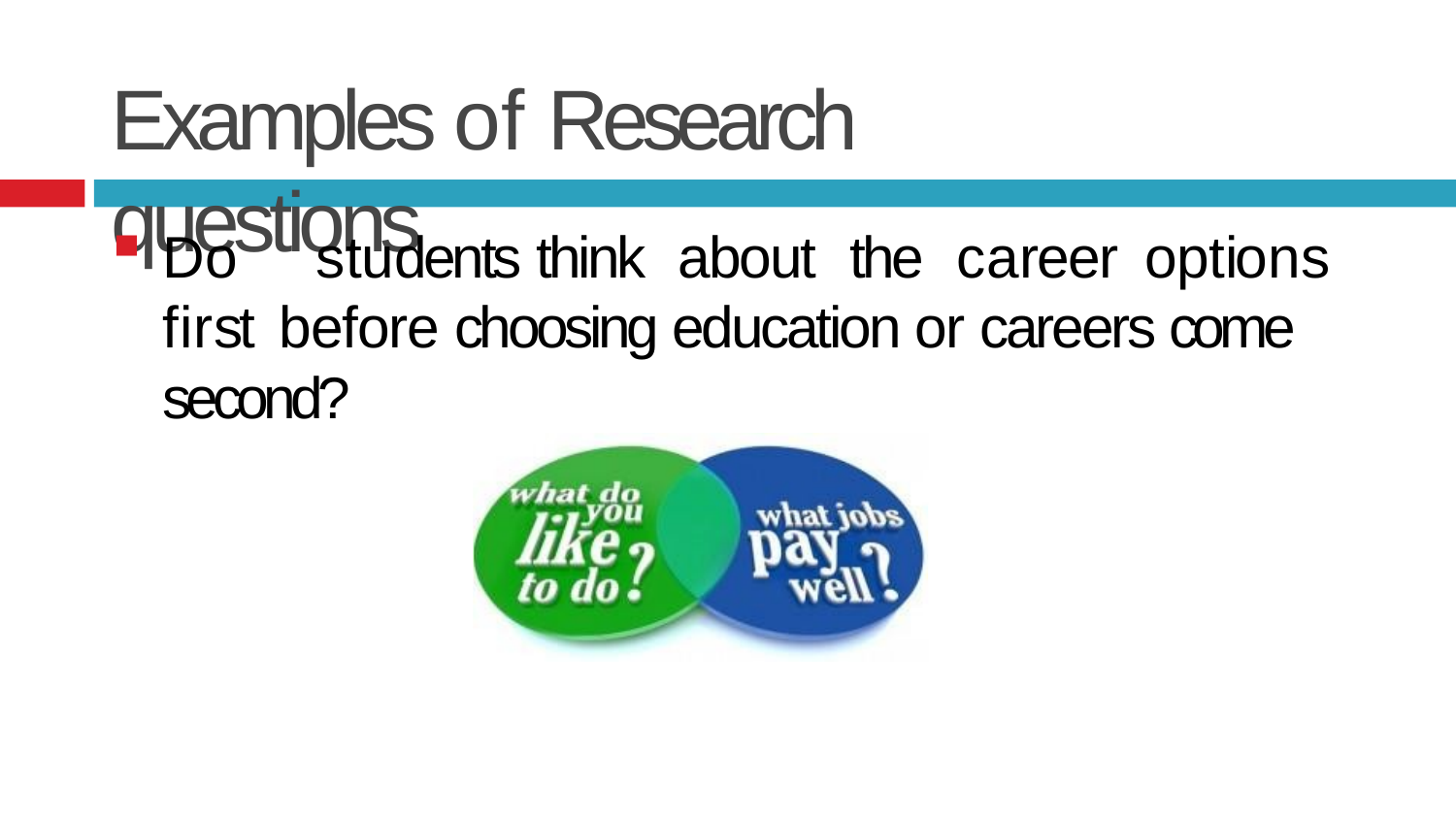

# Examples of Research questions
Do	students	think	about	the	career	options	first  before choosing education or careers come second?